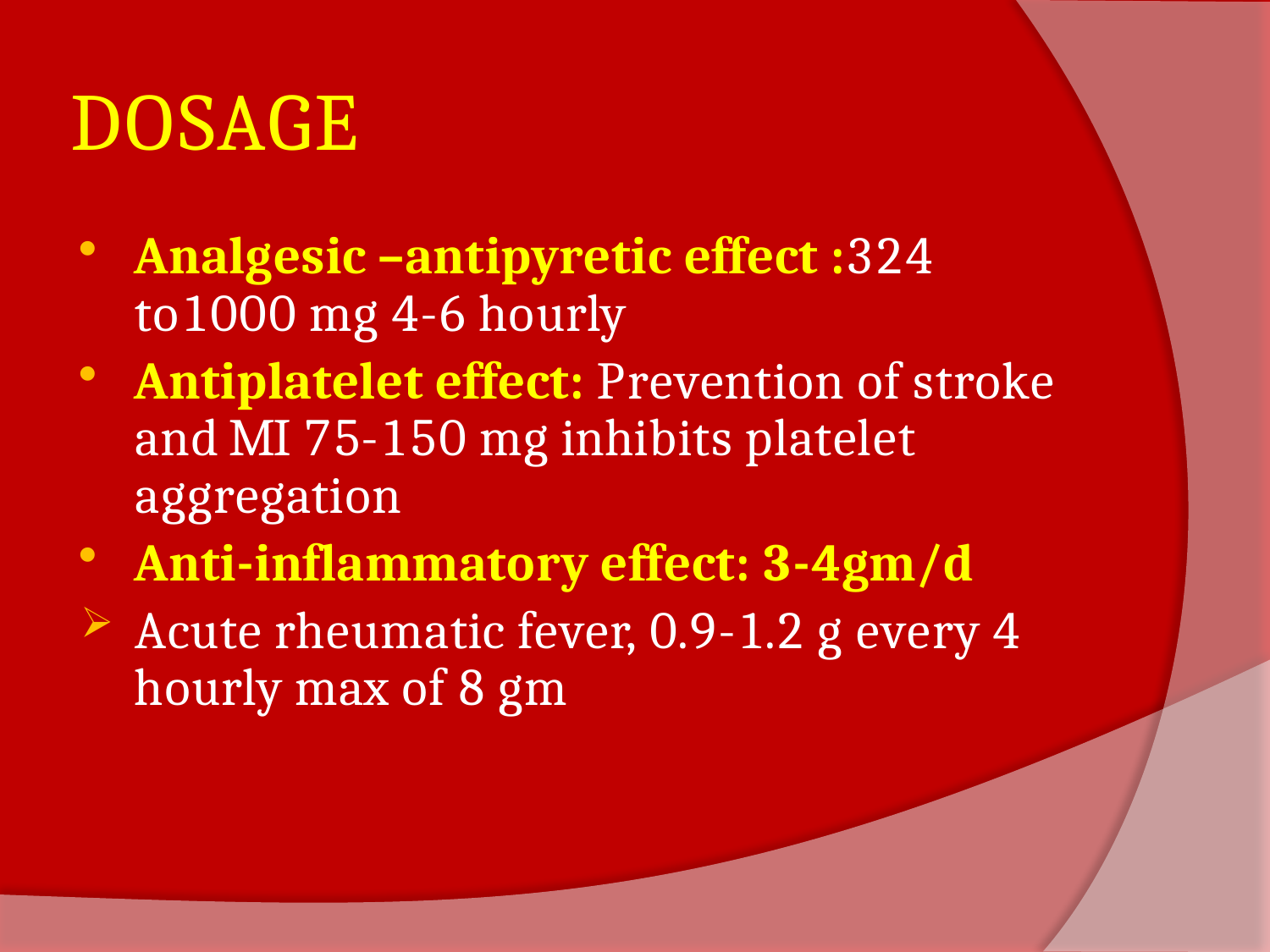

# DOSAGE
Analgesic –antipyretic effect :324 to1000 mg 4-6 hourly
Antiplatelet effect: Prevention of stroke and MI 75-150 mg inhibits platelet aggregation
Anti-inflammatory effect: 3-4gm/d
Acute rheumatic fever, 0.9-1.2 g every 4 hourly max of 8 gm